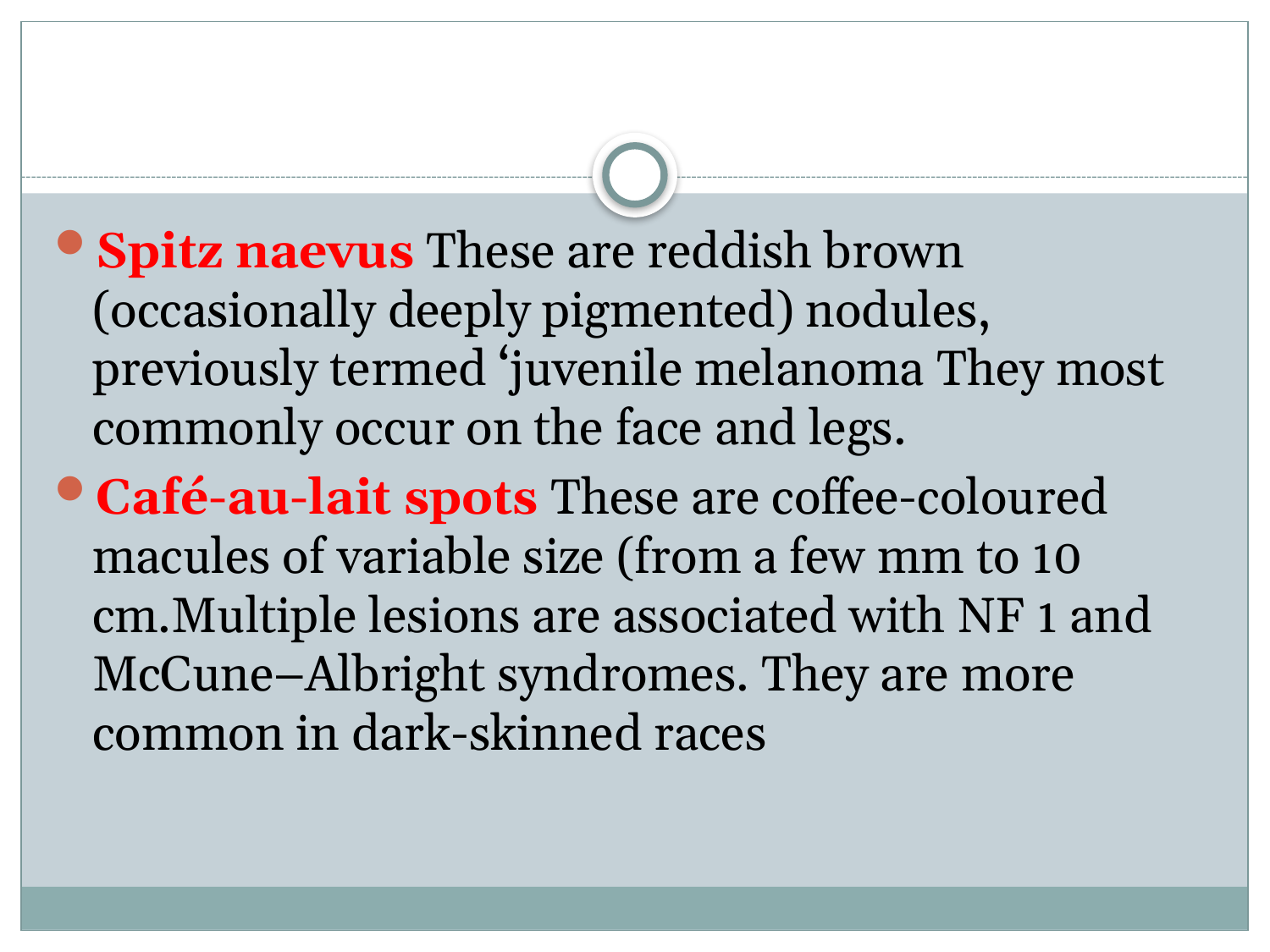

#
Spitz naevus These are reddish brown (occasionally deeply pigmented) nodules, previously termed ‘juvenile melanoma They most commonly occur on the face and legs.
Café-au-lait spots These are coffee-coloured macules of variable size (from a few mm to 10 cm.Multiple lesions are associated with NF 1 and McCune–Albright syndromes. They are more common in dark-skinned races